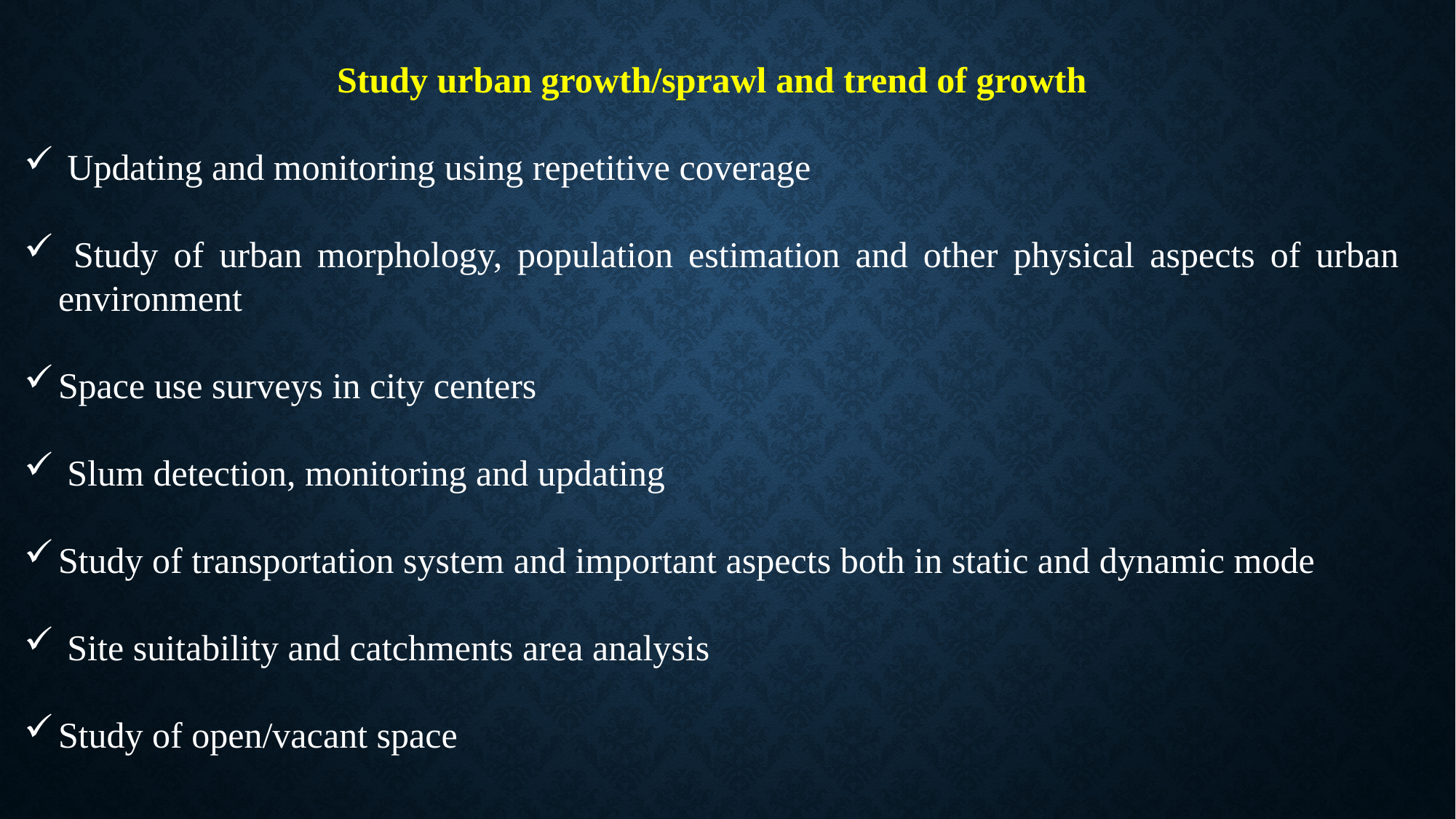

Study urban growth/sprawl and trend of growth

 Updating and monitoring using repetitive coverage

 Study of urban morphology, population estimation and other physical aspects of urban environment

Space use surveys in city centers

 Slum detection, monitoring and updating

Study of transportation system and important aspects both in static and dynamic mode

 Site suitability and catchments area analysis

Study of open/vacant space